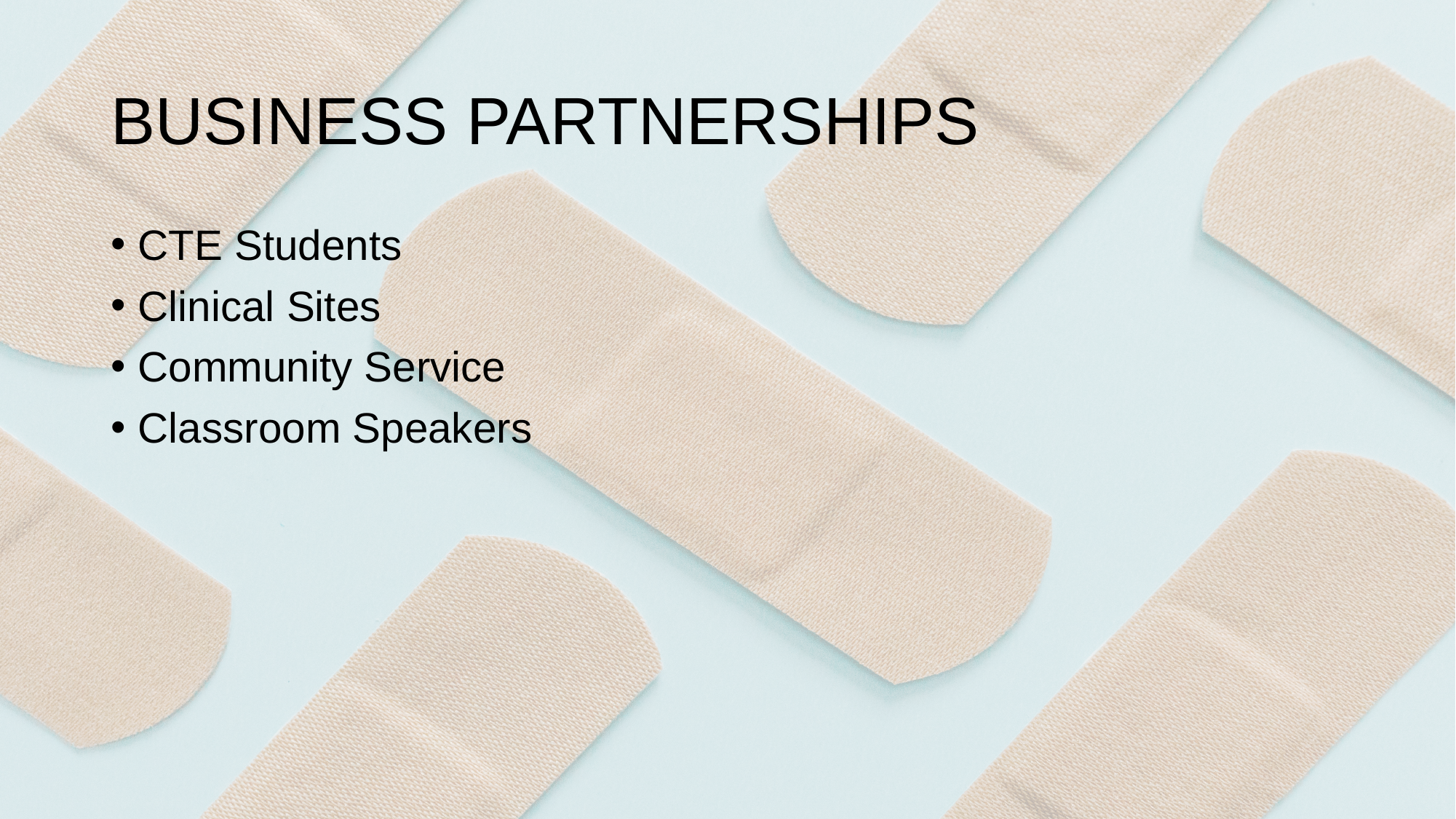

# BUSINESS PARTNERSHIPS
CTE Students
Clinical Sites
Community Service
Classroom Speakers